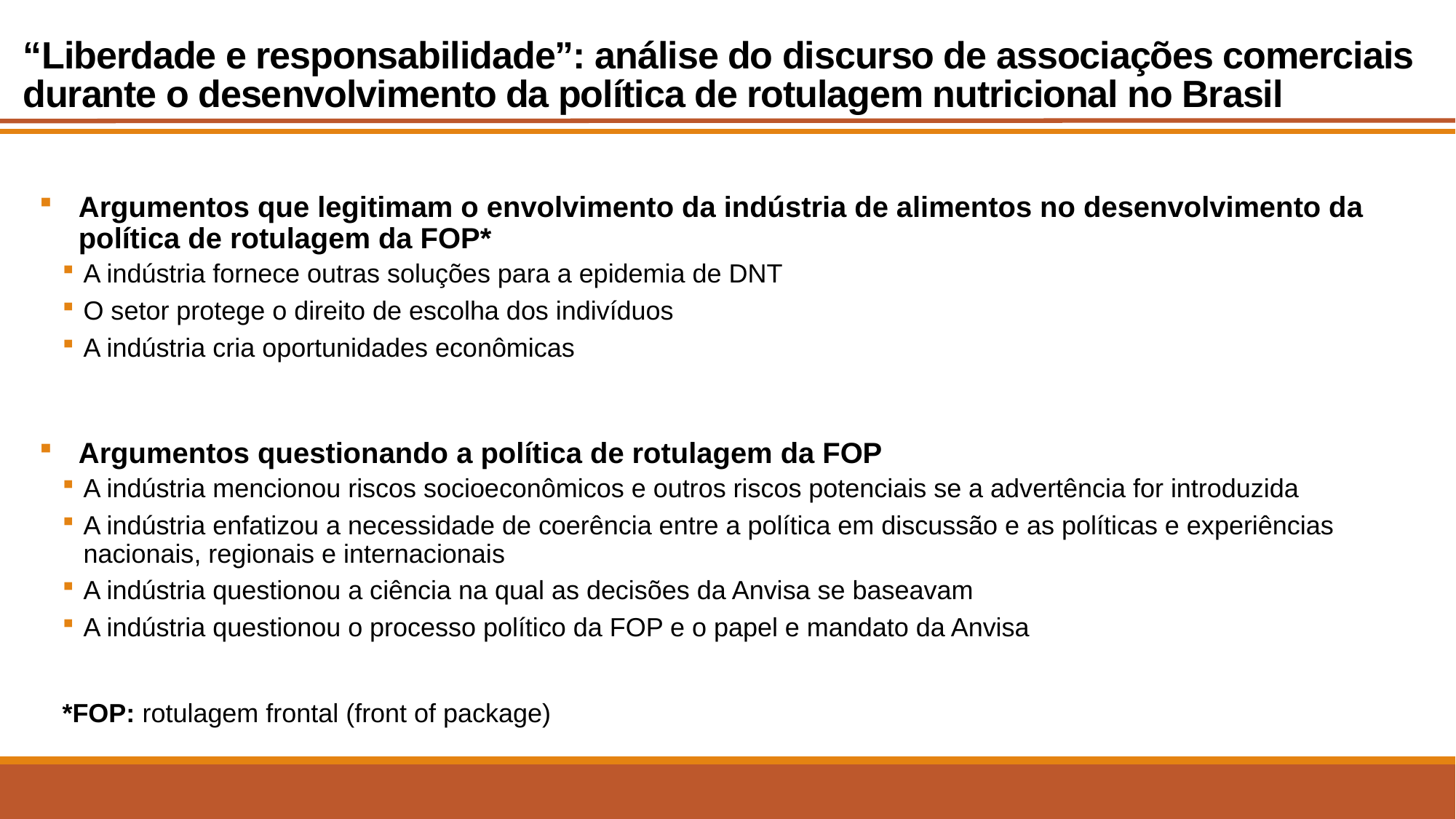

# “Liberdade e responsabilidade”: análise do discurso de associações comerciais durante o desenvolvimento da política de rotulagem nutricional no Brasil
Argumentos que legitimam o envolvimento da indústria de alimentos no desenvolvimento da política de rotulagem da FOP*
A indústria fornece outras soluções para a epidemia de DNT
O setor protege o direito de escolha dos indivíduos
A indústria cria oportunidades econômicas

Argumentos questionando a política de rotulagem da FOP
A indústria mencionou riscos socioeconômicos e outros riscos potenciais se a advertência for introduzida
A indústria enfatizou a necessidade de coerência entre a política em discussão e as políticas e experiências nacionais, regionais e internacionais
A indústria questionou a ciência na qual as decisões da Anvisa se baseavam
A indústria questionou o processo político da FOP e o papel e mandato da Anvisa

*FOP: rotulagem frontal (front of package)